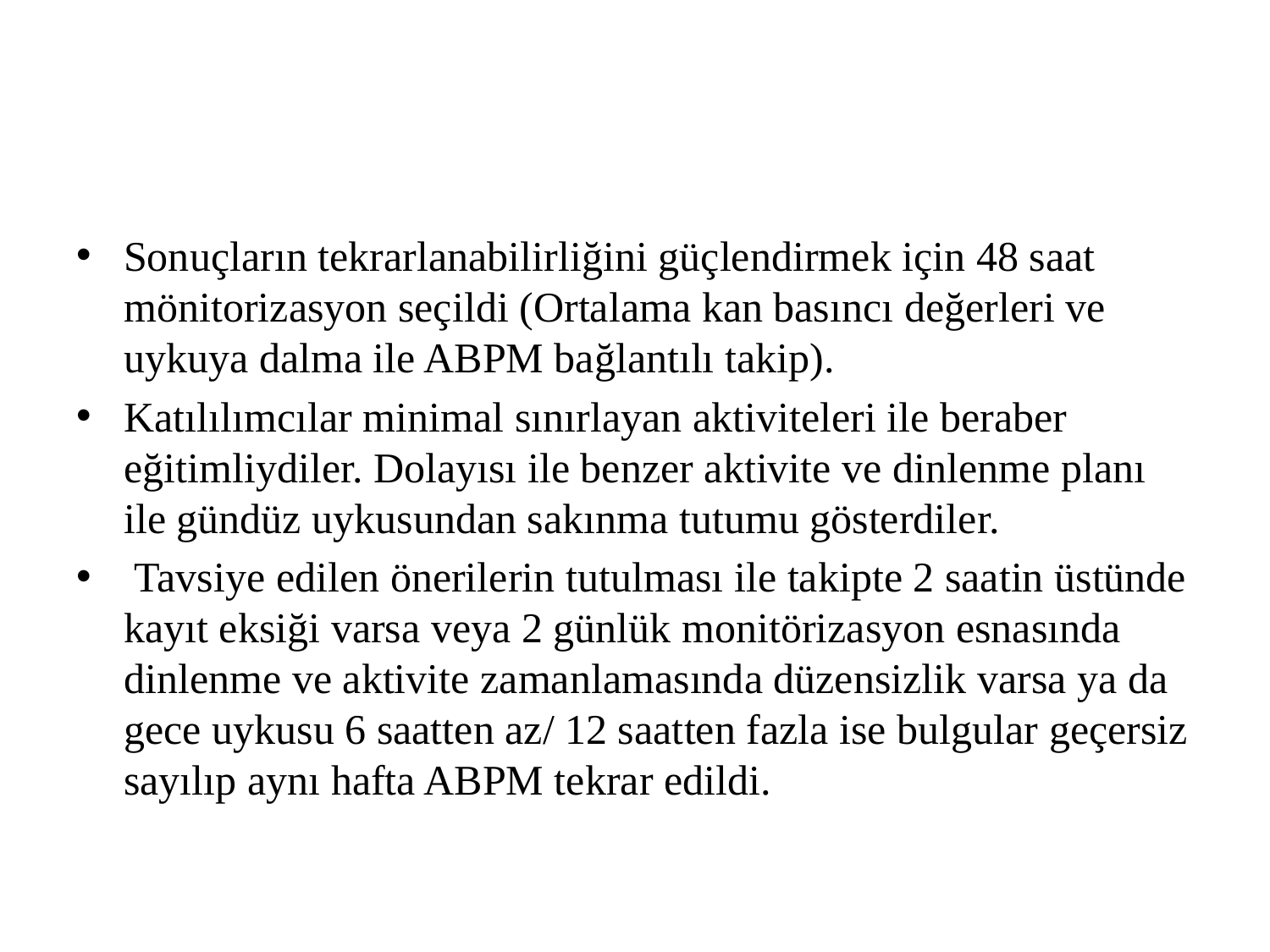

Sonuçların tekrarlanabilirliğini güçlendirmek için 48 saat mönitorizasyon seçildi (Ortalama kan basıncı değerleri ve uykuya dalma ile ABPM bağlantılı takip).
Katılılımcılar minimal sınırlayan aktiviteleri ile beraber eğitimliydiler. Dolayısı ile benzer aktivite ve dinlenme planı ile gündüz uykusundan sakınma tutumu gösterdiler.
 Tavsiye edilen önerilerin tutulması ile takipte 2 saatin üstünde kayıt eksiği varsa veya 2 günlük monitörizasyon esnasında dinlenme ve aktivite zamanlamasında düzensizlik varsa ya da gece uykusu 6 saatten az/ 12 saatten fazla ise bulgular geçersiz sayılıp aynı hafta ABPM tekrar edildi.